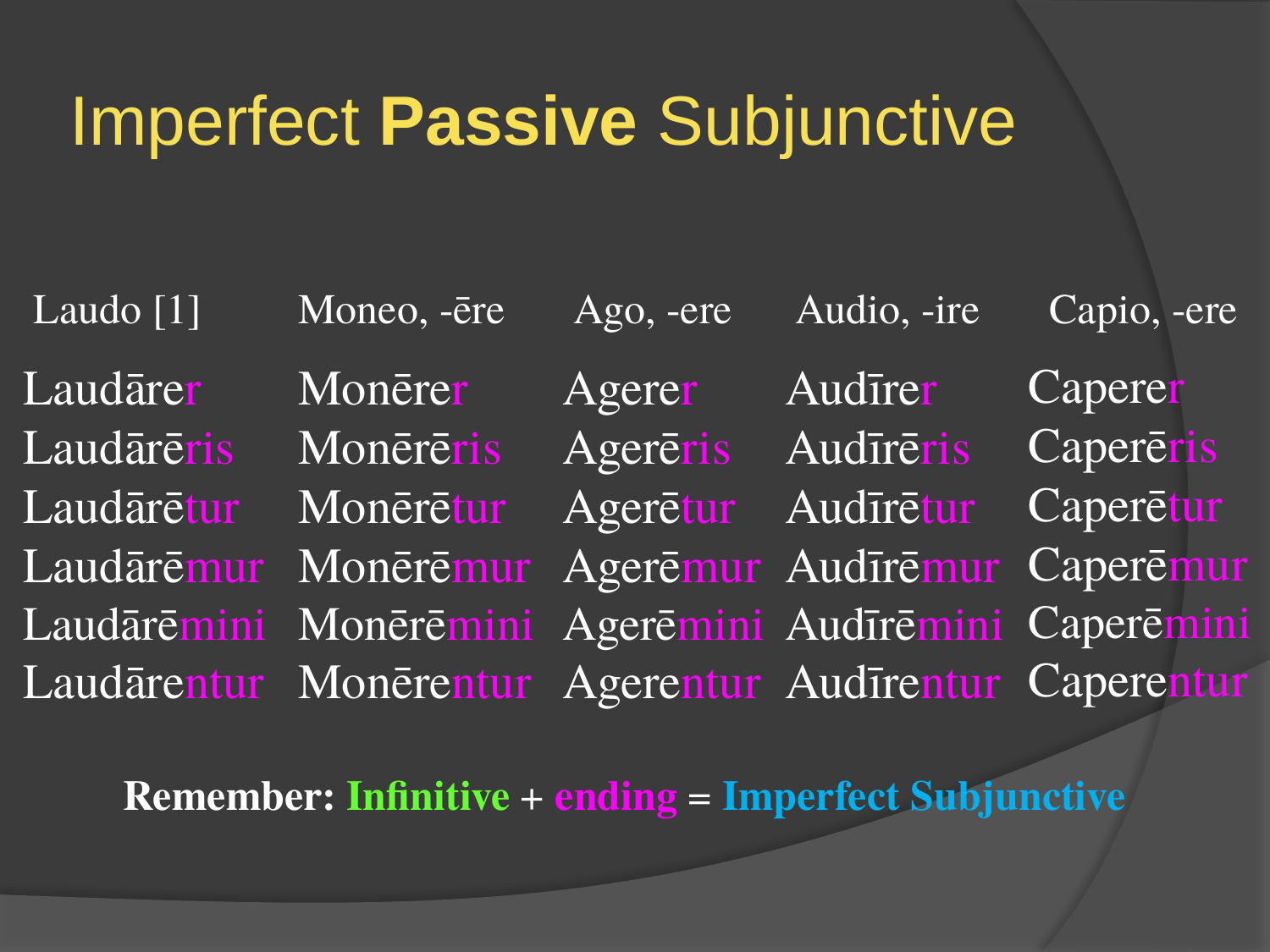

# Imperfect Passive Subjunctive
Laudo [1]	 Moneo, -ēre	   Ago, -ere	Audio, -ire	Capio, -ere
Caperer
Caperēris
Caperētur
Caperēmur
Caperēmini
Caperentur
Laudārer
Laudārēris
Laudārētur
Laudārēmur
Laudārēmini
Laudārentur
Monērer
Monērēris
Monērētur
Monērēmur
Monērēmini
Monērentur
Agerer
Agerēris
Agerētur
Agerēmur
Agerēmini
Agerentur
Audīrer
Audīrēris
Audīrētur
Audīrēmur
Audīrēmini
Audīrentur
Remember: Infinitive + ending = Imperfect Subjunctive